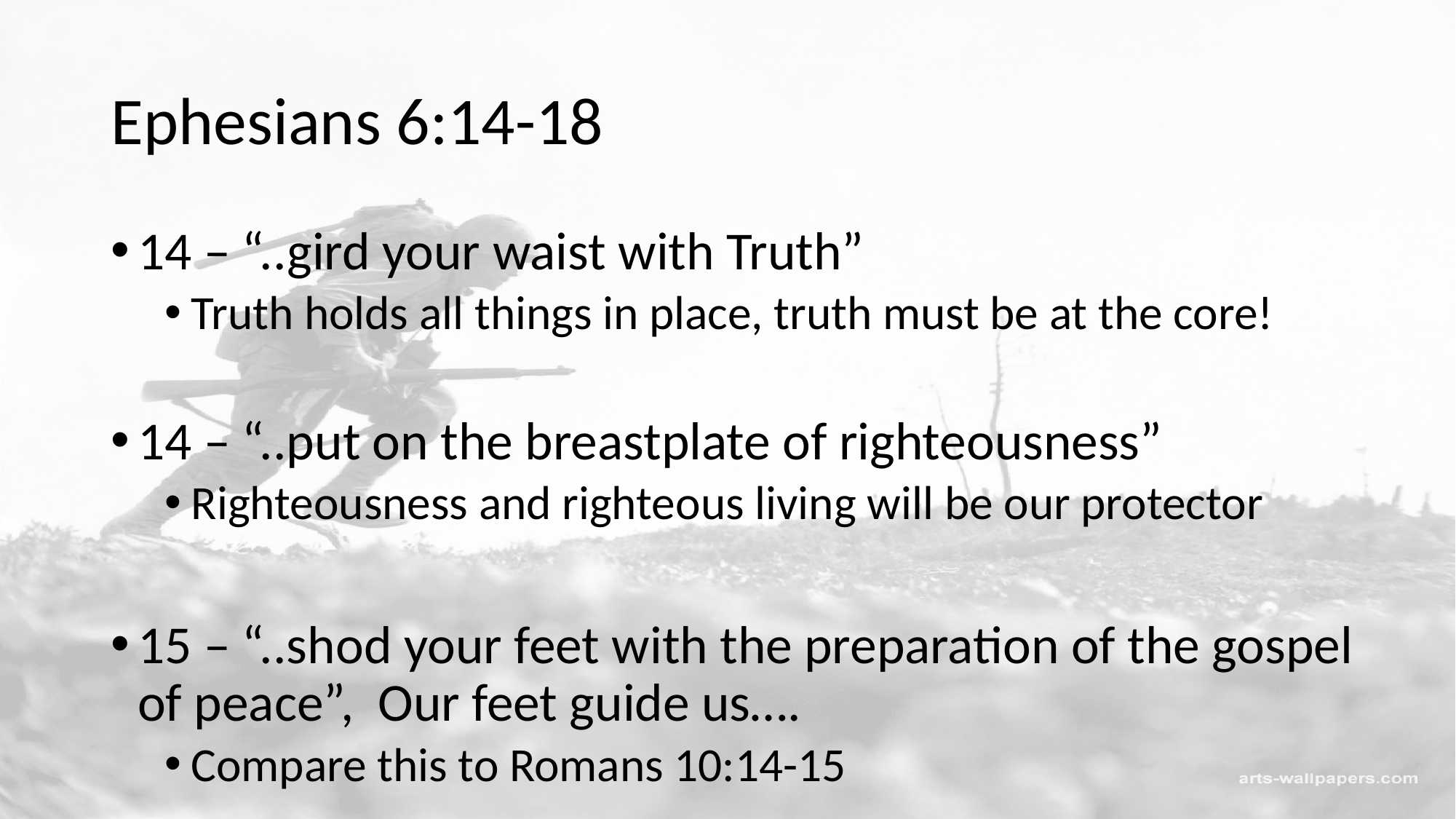

# Ephesians 6:14-18
14 – “..gird your waist with Truth”
Truth holds all things in place, truth must be at the core!

14 – “..put on the breastplate of righteousness”
Righteousness and righteous living will be our protector

15 – “..shod your feet with the preparation of the gospel of peace”,  Our feet guide us….
Compare this to Romans 10:14-15